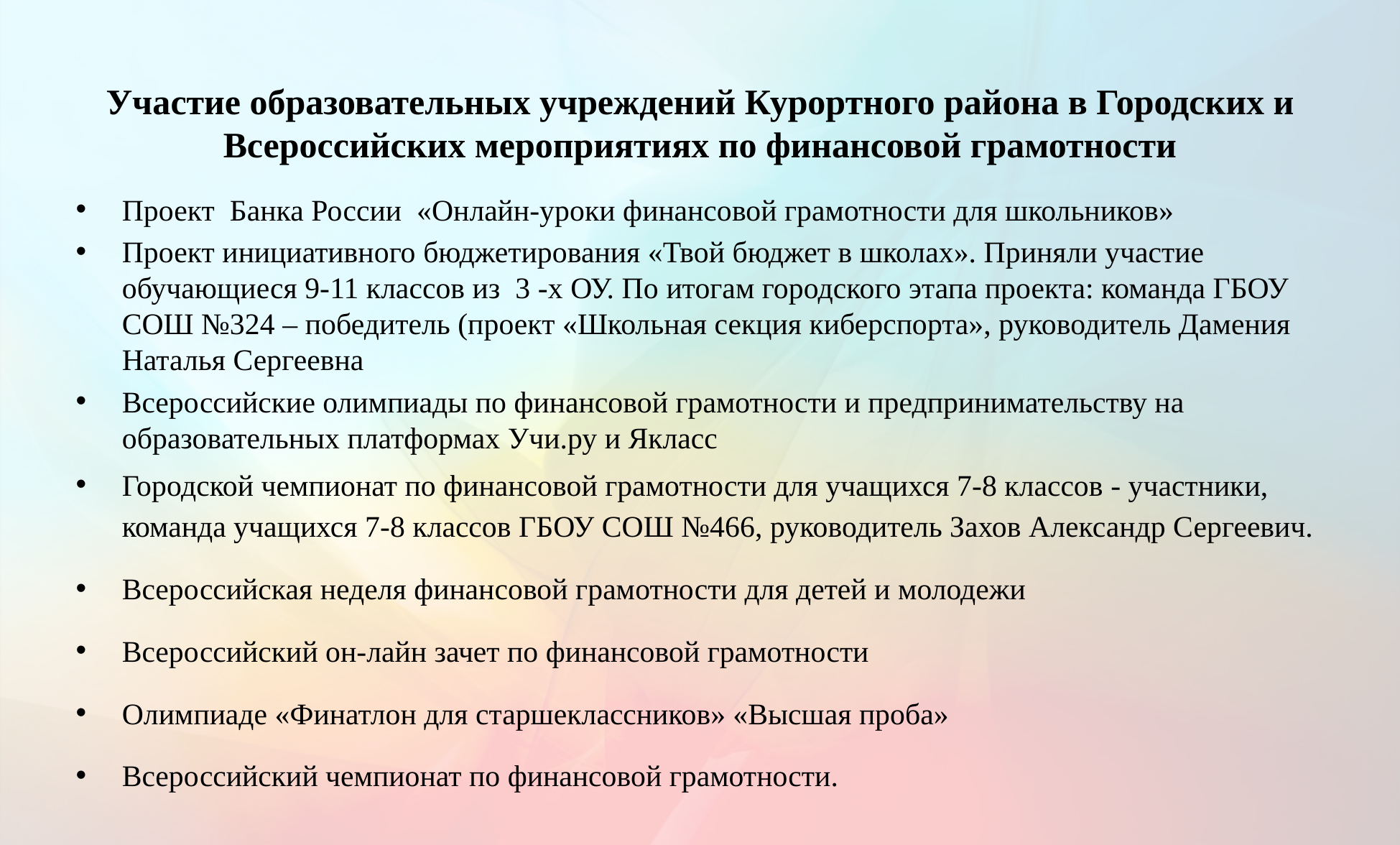

# Участие образовательных учреждений Курортного района в Городских и Всероссийских мероприятиях по финансовой грамотности
Проект  Банка России  «Онлайн-уроки финансовой грамотности для школьников»
Проект инициативного бюджетирования «Твой бюджет в школах». Приняли участие обучающиеся 9-11 классов из  3 -х ОУ. По итогам городского этапа проекта: команда ГБОУ СОШ №324 – победитель (проект «Школьная секция киберспорта», руководитель Дамения Наталья Сергеевна
Всероссийские олимпиады по финансовой грамотности и предпринимательству на образовательных платформах Учи.ру и Якласс
Городской чемпионат по финансовой грамотности для учащихся 7-8 классов - участники, команда учащихся 7-8 классов ГБОУ СОШ №466, руководитель Захов Александр Сергеевич.
Всероссийская неделя финансовой грамотности для детей и молодежи
Всероссийский он-лайн зачет по финансовой грамотности
Олимпиаде «Финатлон для старшеклассников» «Высшая проба»
Всероссийский чемпионат по финансовой грамотности.